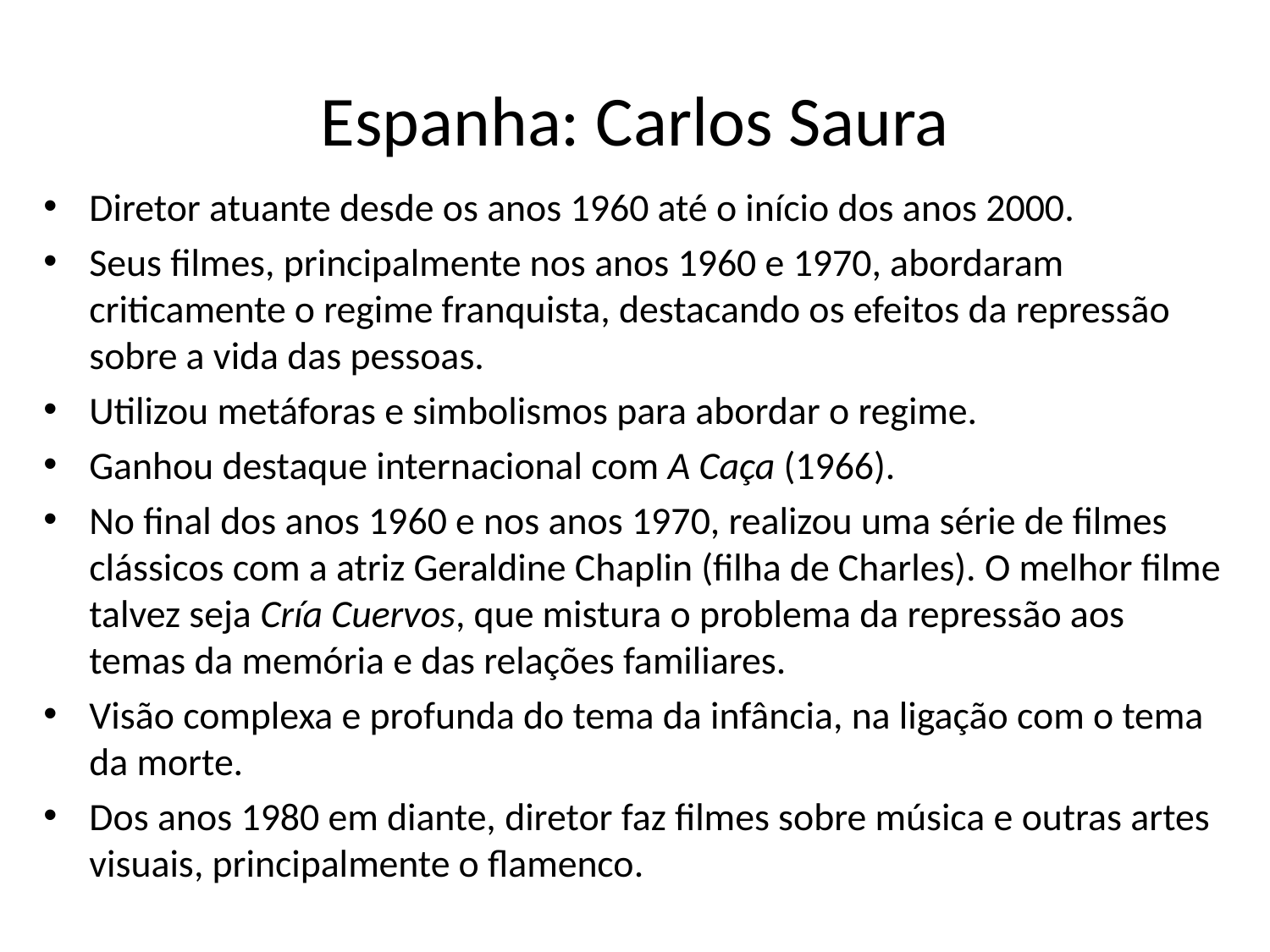

# Espanha: Carlos Saura
Diretor atuante desde os anos 1960 até o início dos anos 2000.
Seus filmes, principalmente nos anos 1960 e 1970, abordaram criticamente o regime franquista, destacando os efeitos da repressão sobre a vida das pessoas.
Utilizou metáforas e simbolismos para abordar o regime.
Ganhou destaque internacional com A Caça (1966).
No final dos anos 1960 e nos anos 1970, realizou uma série de filmes clássicos com a atriz Geraldine Chaplin (filha de Charles). O melhor filme talvez seja Cría Cuervos, que mistura o problema da repressão aos temas da memória e das relações familiares.
Visão complexa e profunda do tema da infância, na ligação com o tema da morte.
Dos anos 1980 em diante, diretor faz filmes sobre música e outras artes visuais, principalmente o flamenco.